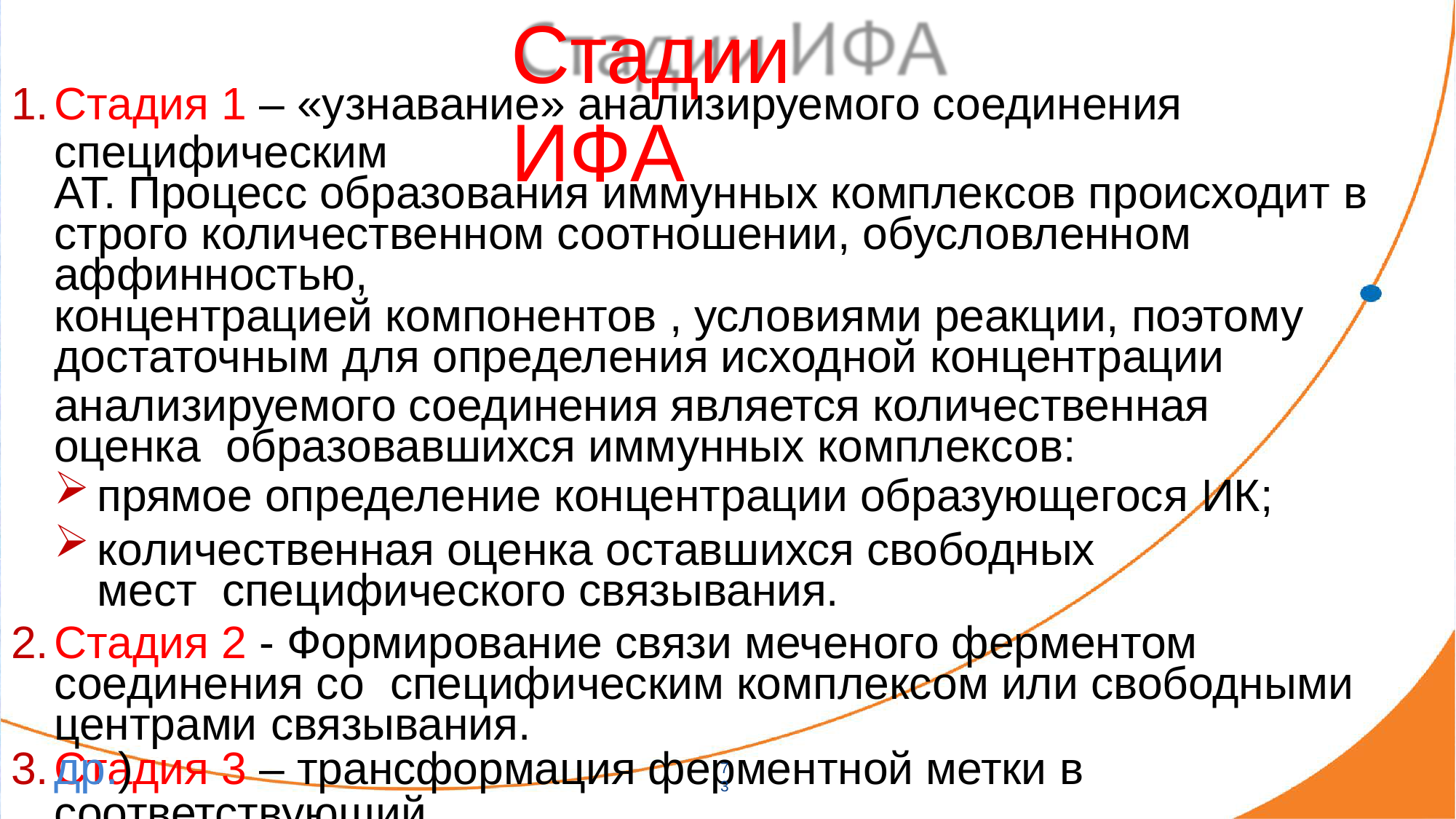

# Стадии ИФА

Стадия 1 – «узнавание» анализируемого соединения специфическим
АТ. Процесс образования иммунных комплексов происходит в
строго количественном соотношении, обусловленном аффинностью,
концентрацией компонентов , условиями реакции, поэтому
достаточным для определения исходной концентрации
анализируемого соединения является количественная оценка  образовавшихся иммунных комплексов:
прямое определение концентрации образующегося ИК;
количественная оценка оставшихся свободных мест  специфического связывания.
Стадия 2 - Формирование связи меченого ферментом соединения со  специфическим комплексом или свободными центрами связывания.
Стадия 3 – трансформация ферментной метки в соответствующий
сигнал, измеряемый физико-химическим методом  (спектрофотометрический, флуориметрический, люминесцентный и
др.)
73